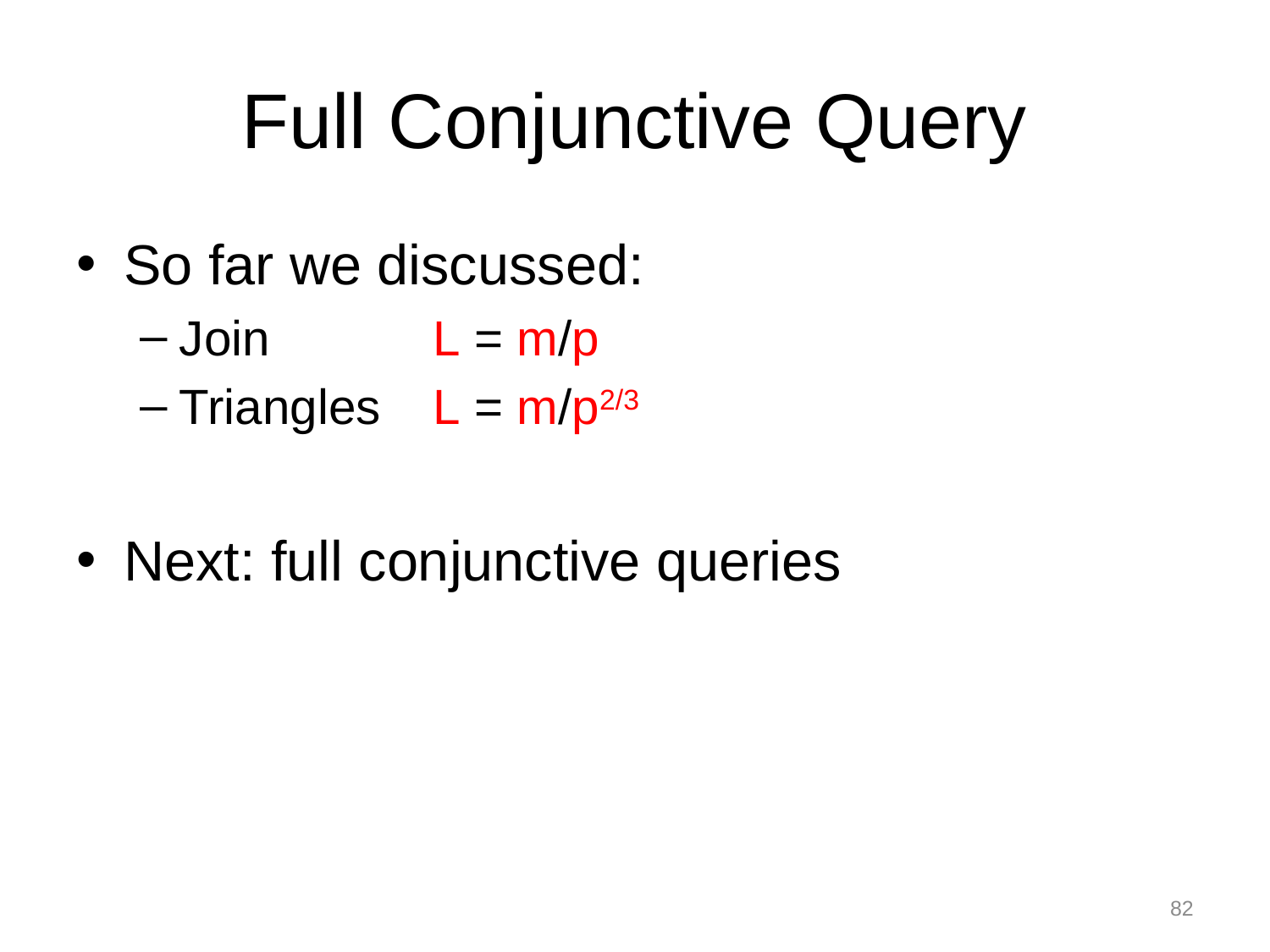

# Full Conjunctive Query
So far we discussed:
Join		L = m/p
Triangles	L = m/p2/3

Next: full conjunctive queries
82